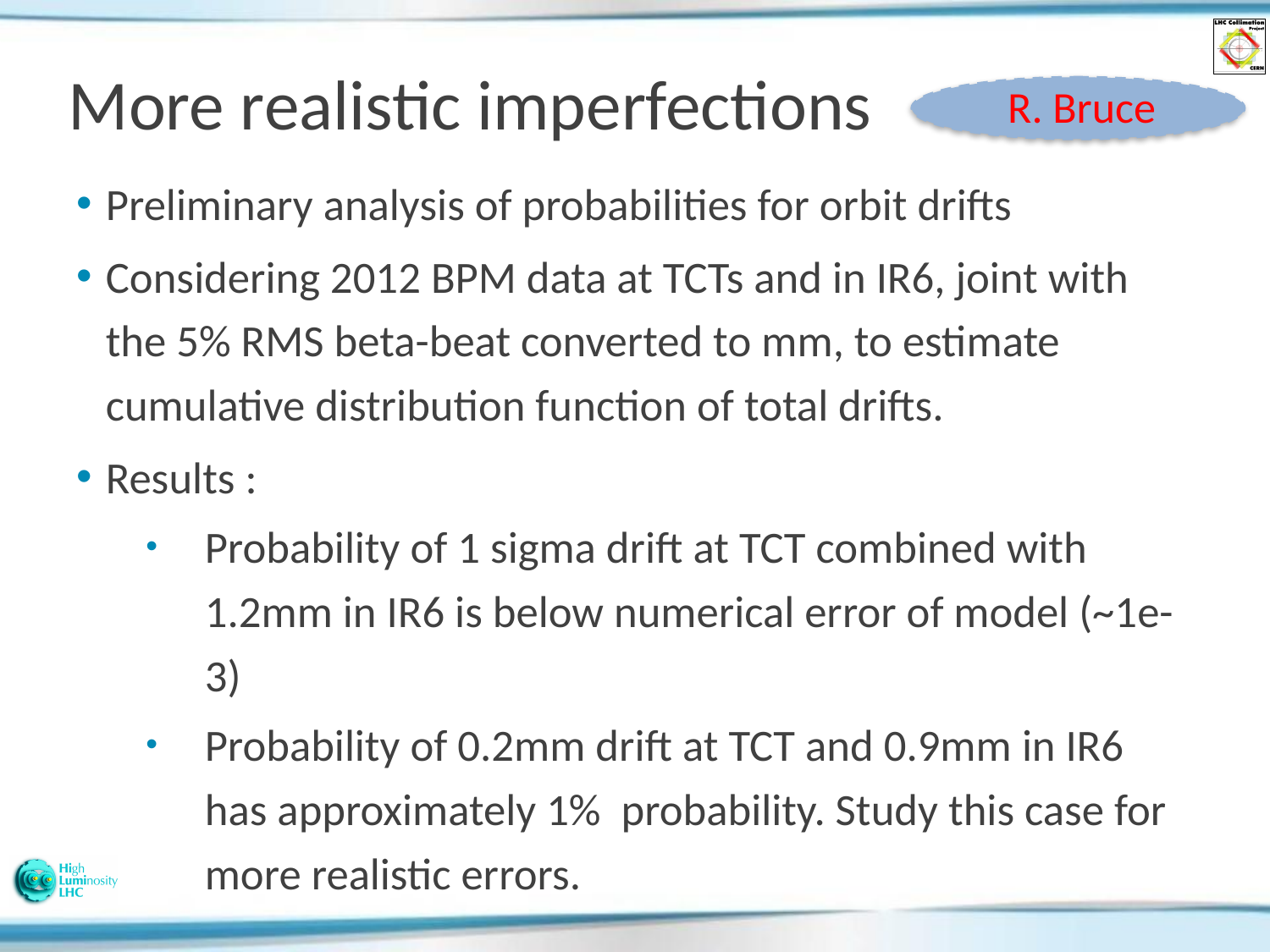

# More realistic imperfections
R. Bruce
Preliminary analysis of probabilities for orbit drifts
Considering 2012 BPM data at TCTs and in IR6, joint with the 5% RMS beta-beat converted to mm, to estimate cumulative distribution function of total drifts.
Results :
Probability of 1 sigma drift at TCT combined with 1.2mm in IR6 is below numerical error of model (~1e-3)
Probability of 0.2mm drift at TCT and 0.9mm in IR6 has approximately 1%  probability. Study this case for more realistic errors.